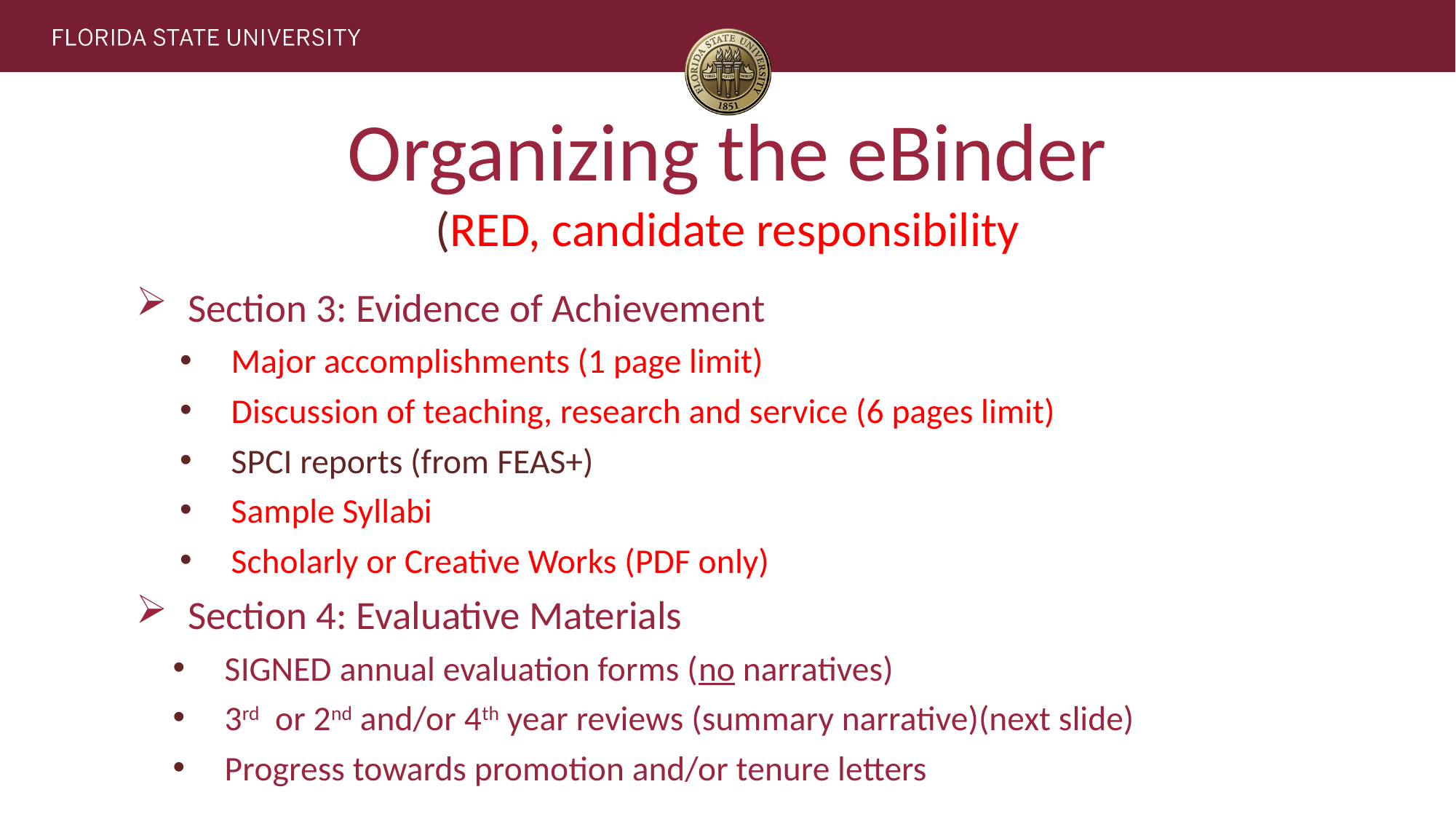

# Organizing the eBinder (RED, candidate responsibility
Section 3: Evidence of Achievement
Major accomplishments (1 page limit)
Discussion of teaching, research and service (6 pages limit)
SPCI reports (from FEAS+)
Sample Syllabi
Scholarly or Creative Works (PDF only)
Section 4: Evaluative Materials
SIGNED annual evaluation forms (no narratives)
3rd  or 2nd and/or 4th year reviews (summary narrative)(next slide)
Progress towards promotion and/or tenure letters